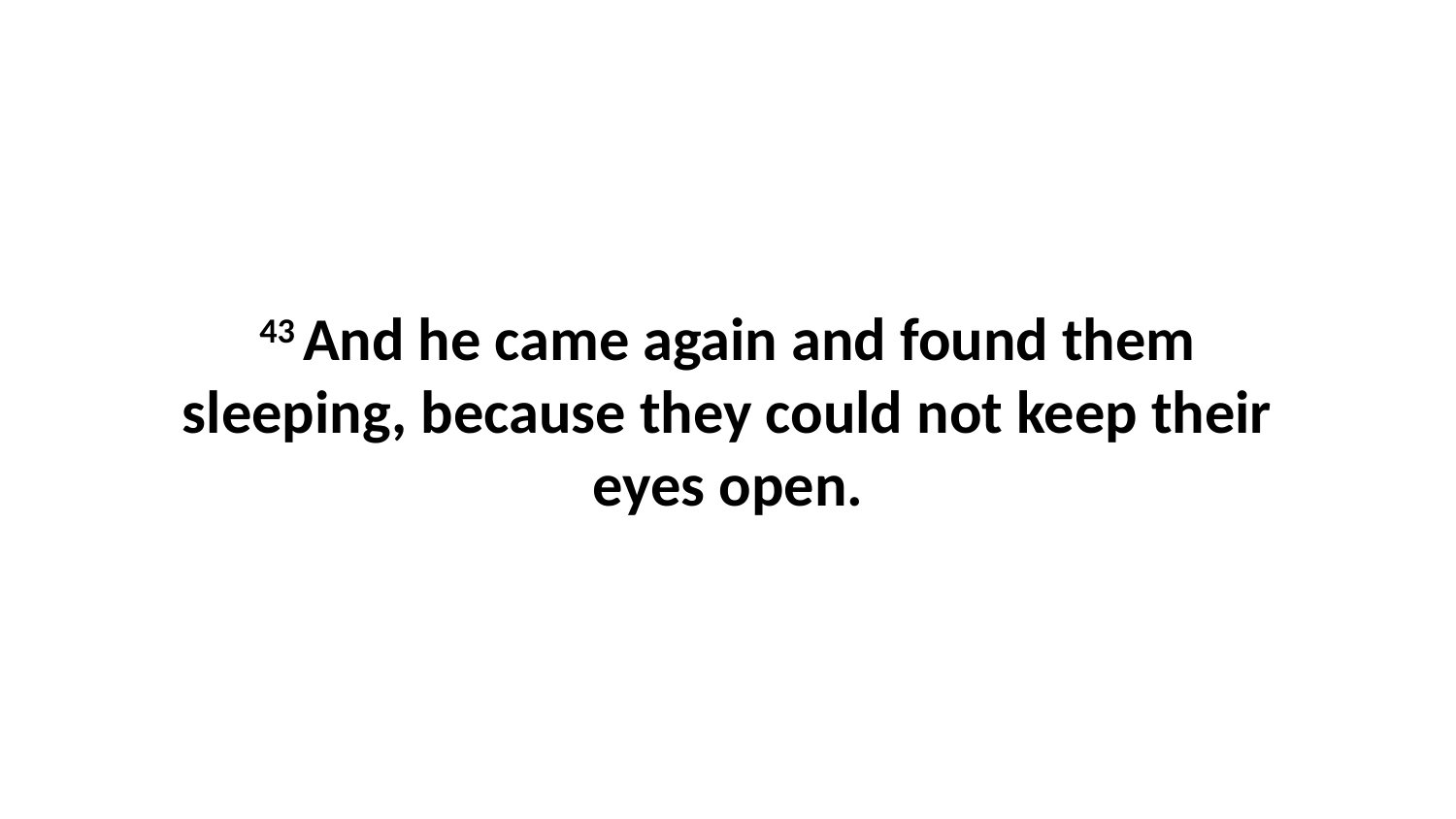

43 And he came again and found them sleeping, because they could not keep their eyes open.